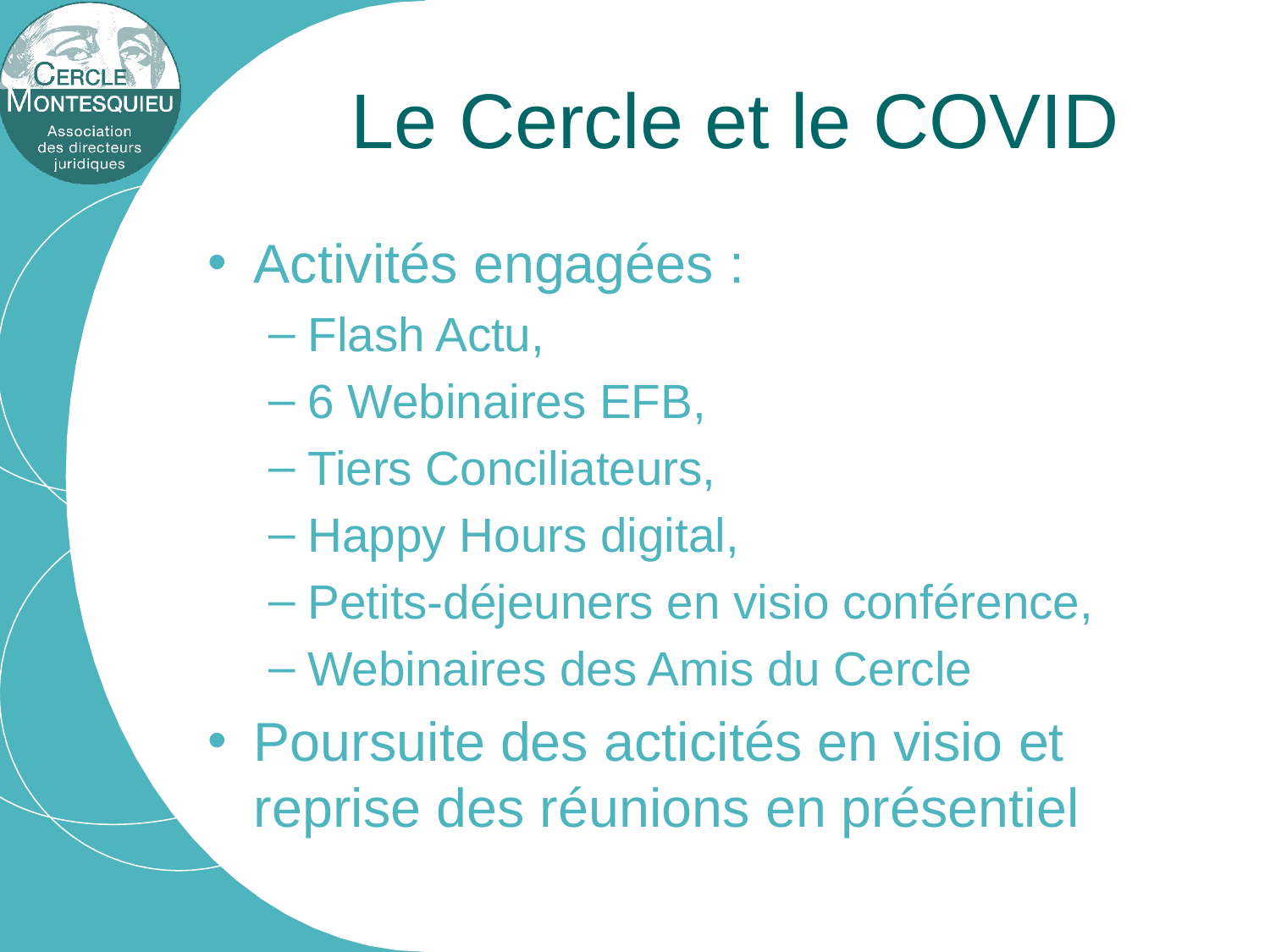

# Le Cercle et le COVID
Activités engagées :
Flash Actu,
6 Webinaires EFB,
Tiers Conciliateurs,
Happy Hours digital,
Petits-déjeuners en visio conférence,
Webinaires des Amis du Cercle
Poursuite des acticités en visio et reprise des réunions en présentiel